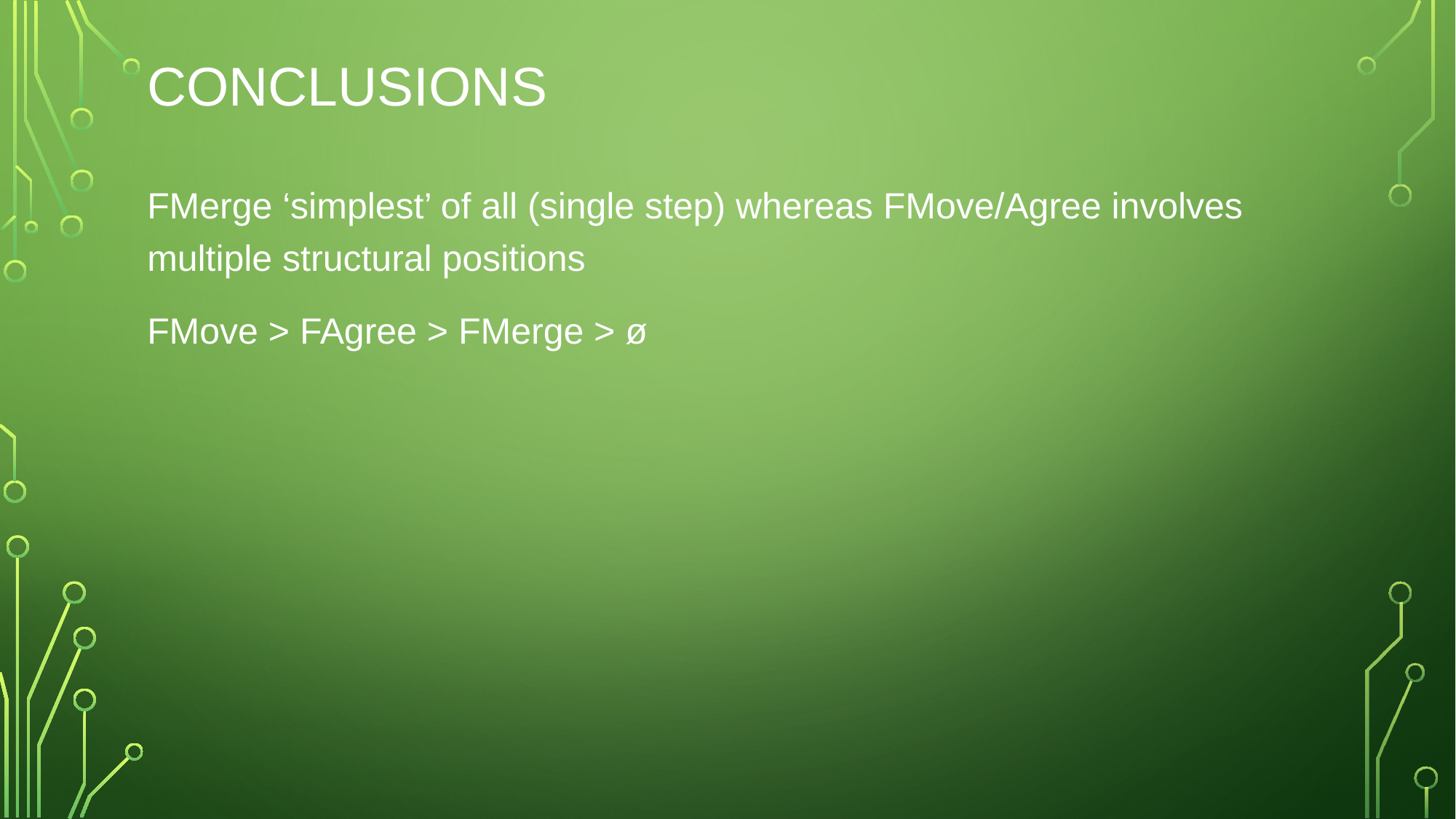

# CONCLUSIONS
FMerge ‘simplest’ of all (single step) whereas FMove/Agree involves multiple structural positions
FMove > FAgree > FMerge > ø